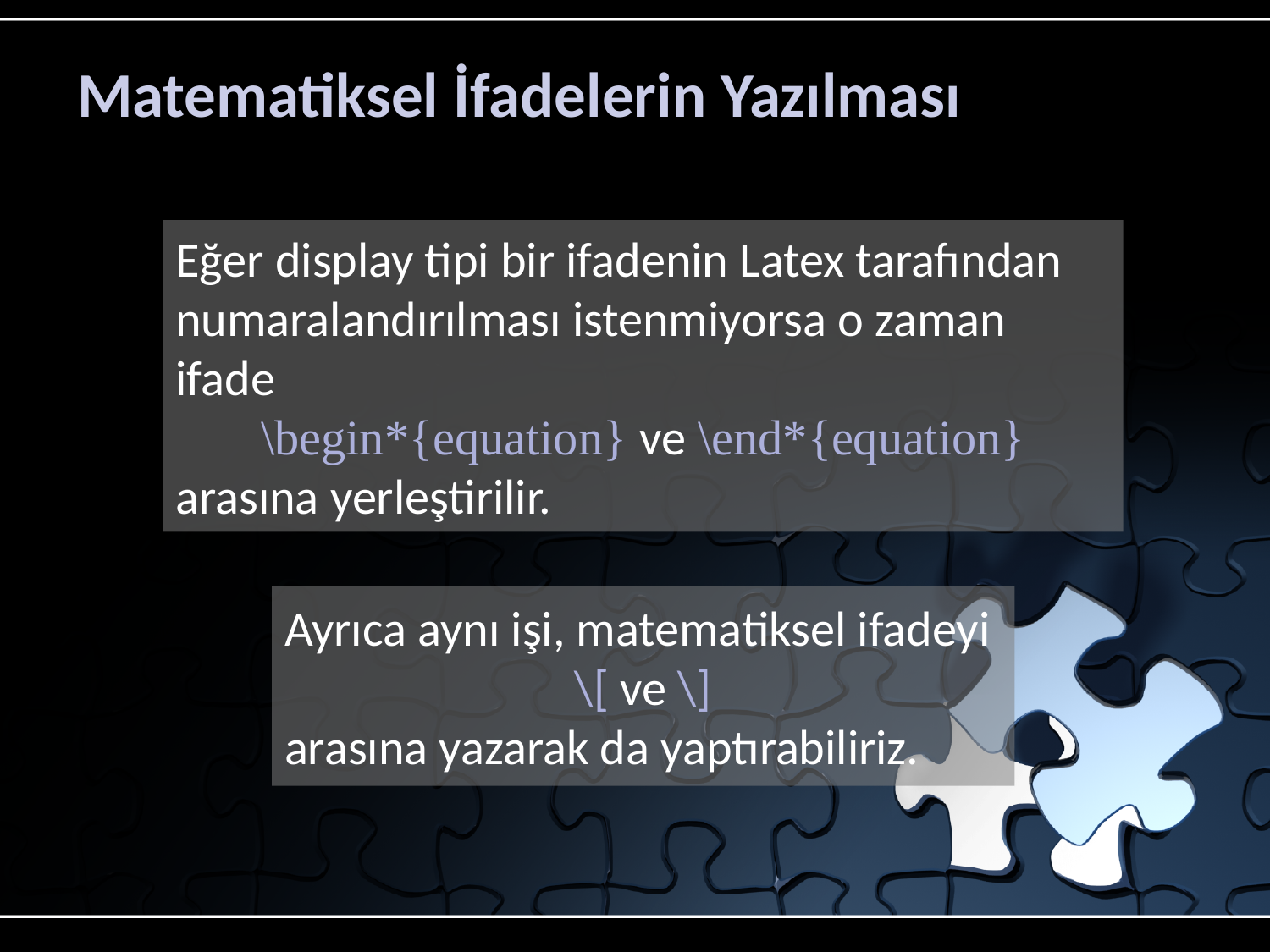

# Matematiksel İfadelerin Yazılması

Eğer display tipi bir ifadenin Latex tarafından numaralandırılması istenmiyorsa o zaman ifade
\begin*{equation} ve \end*{equation}
arasına yerleştirilir.
Ayrıca aynı işi, matematiksel ifadeyi
\[ ve \]
arasına yazarak da yaptırabiliriz.